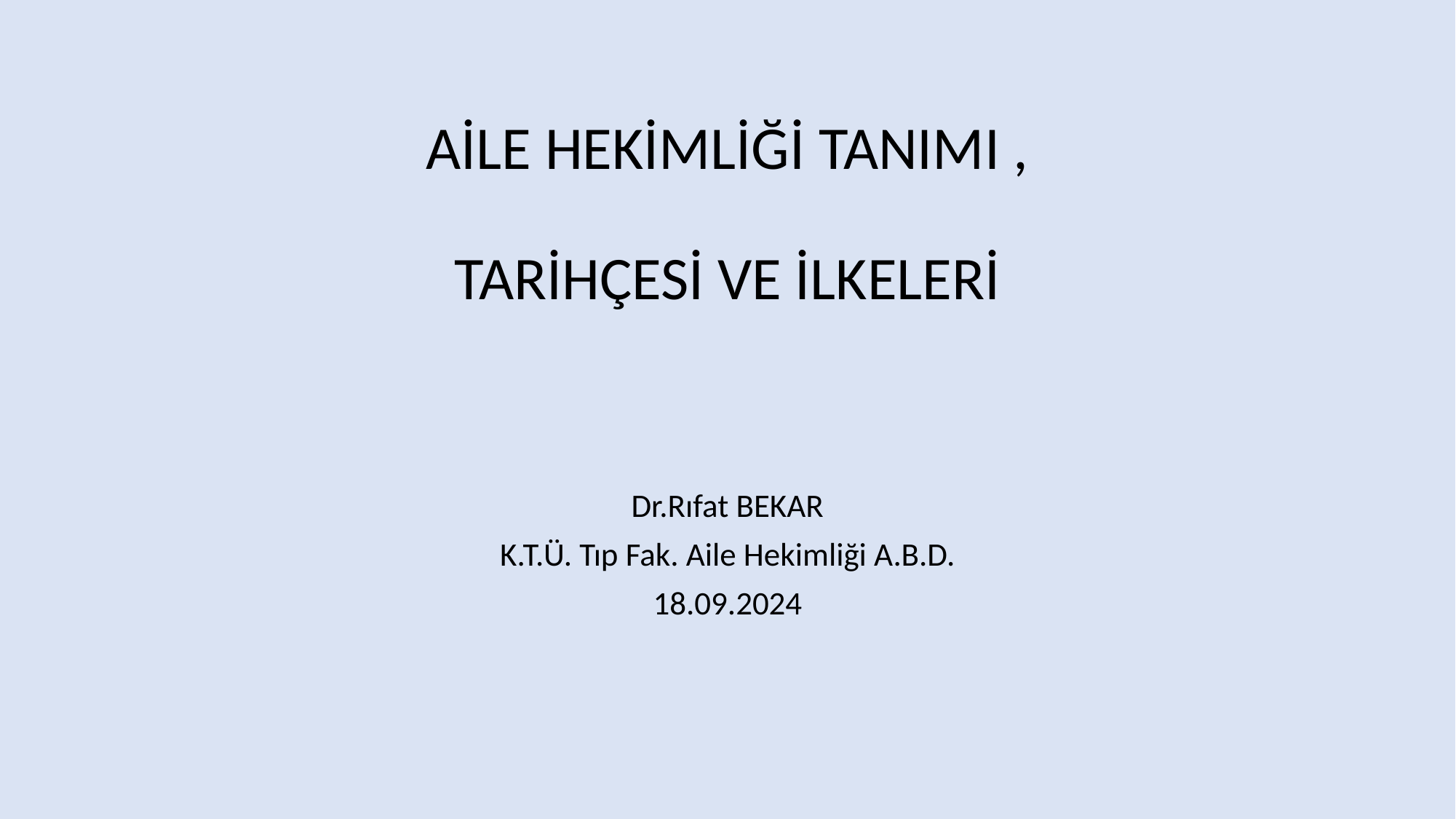

# AİLE HEKİMLİĞİ TANIMI , TARİHÇESİ VE İLKELERİ

Dr.Rıfat BEKAR
K.T.Ü. Tıp Fak. Aile Hekimliği A.B.D.
18.09.2024